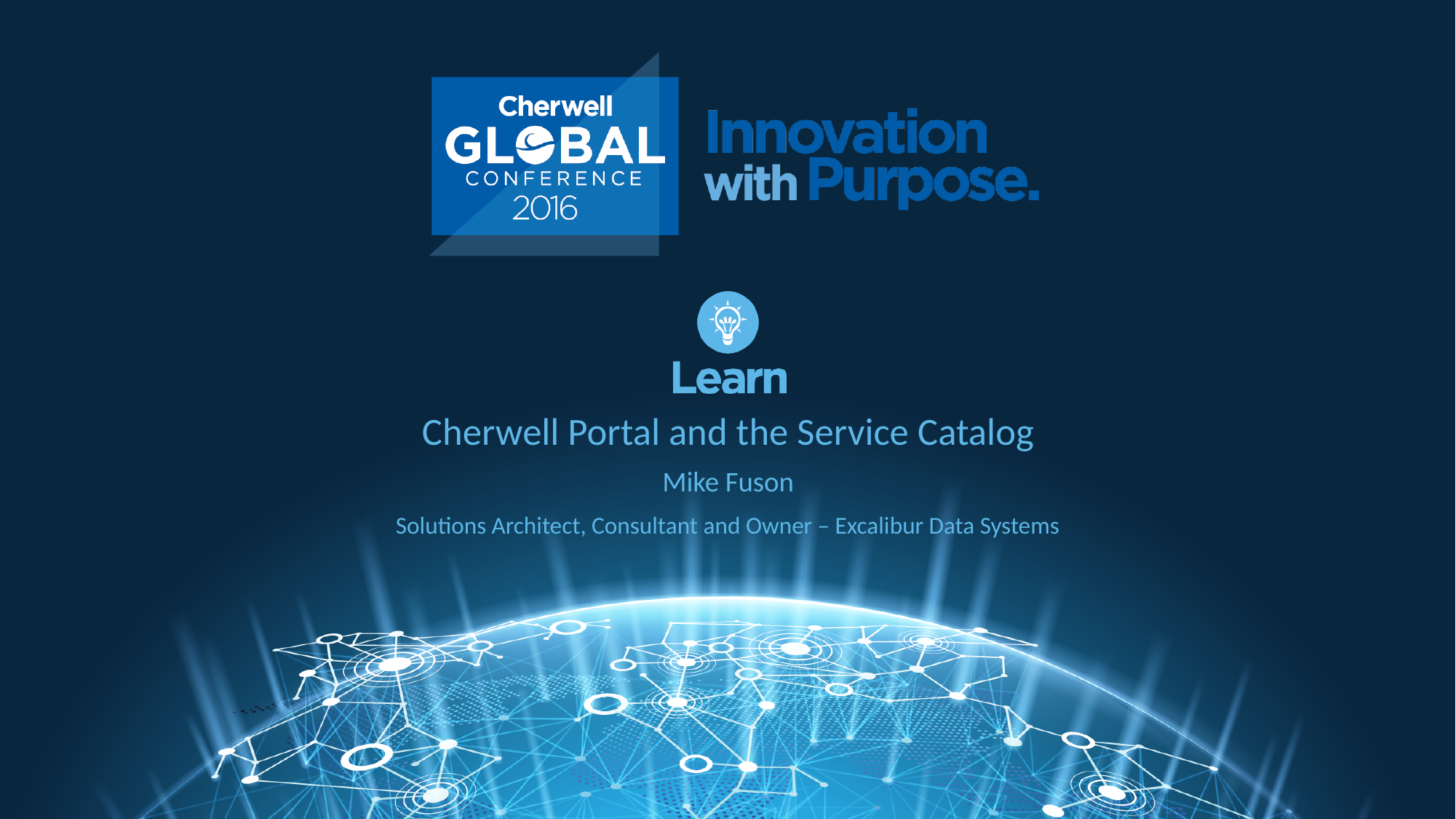

Cherwell Portal and the Service Catalog
Mike Fuson
Solutions Architect, Consultant and Owner – Excalibur Data Systems